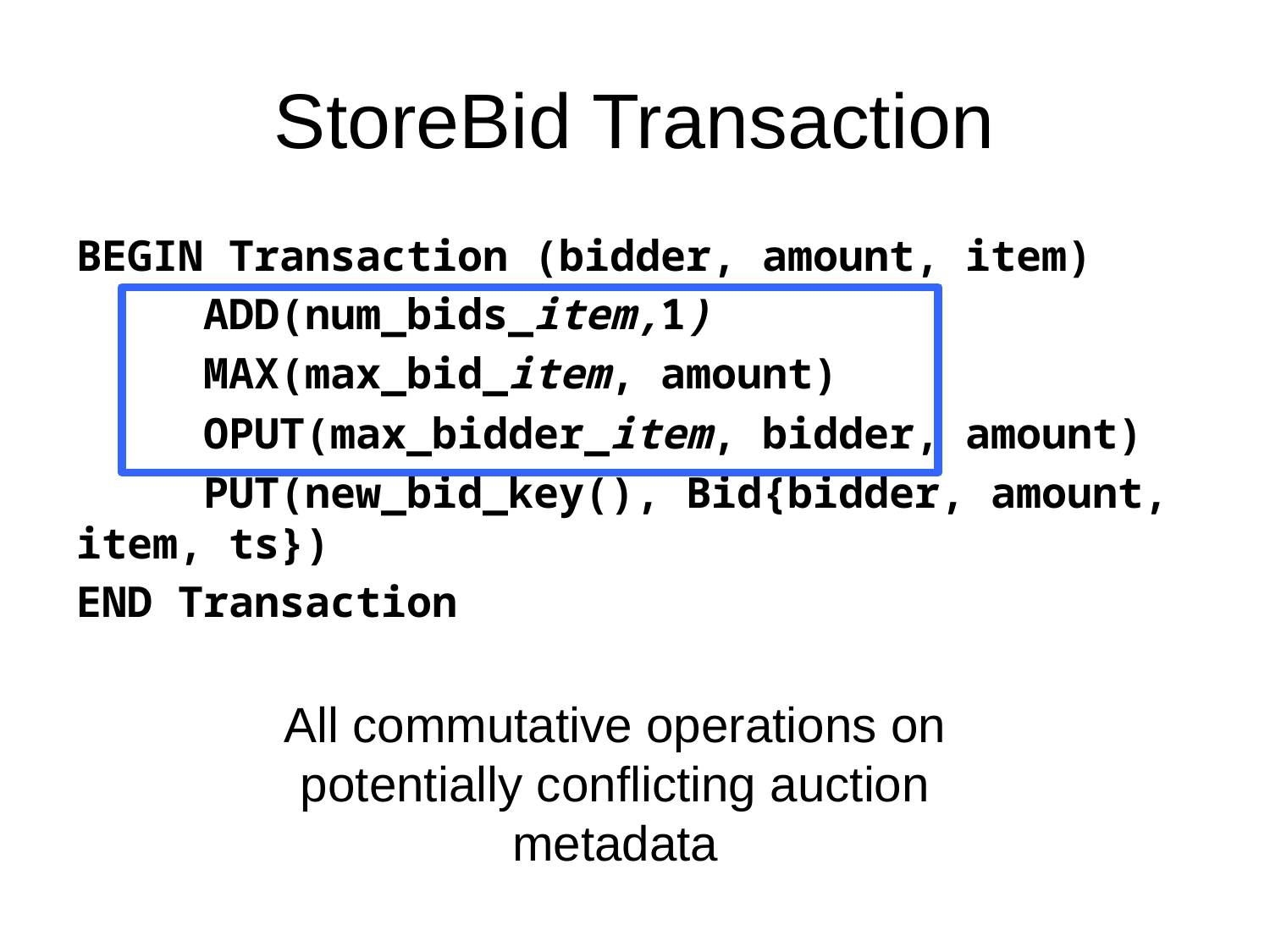

# StoreBid Transaction
BEGIN Transaction (bidder, amount, item)
	ADD(num_bids_item,1)
	MAX(max_bid_item, amount)
 	OPUT(max_bidder_item, bidder, amount)
	PUT(new_bid_key(), Bid{bidder, amount, item, ts})
END Transaction

All commutative operations on potentially conflicting auction metadata